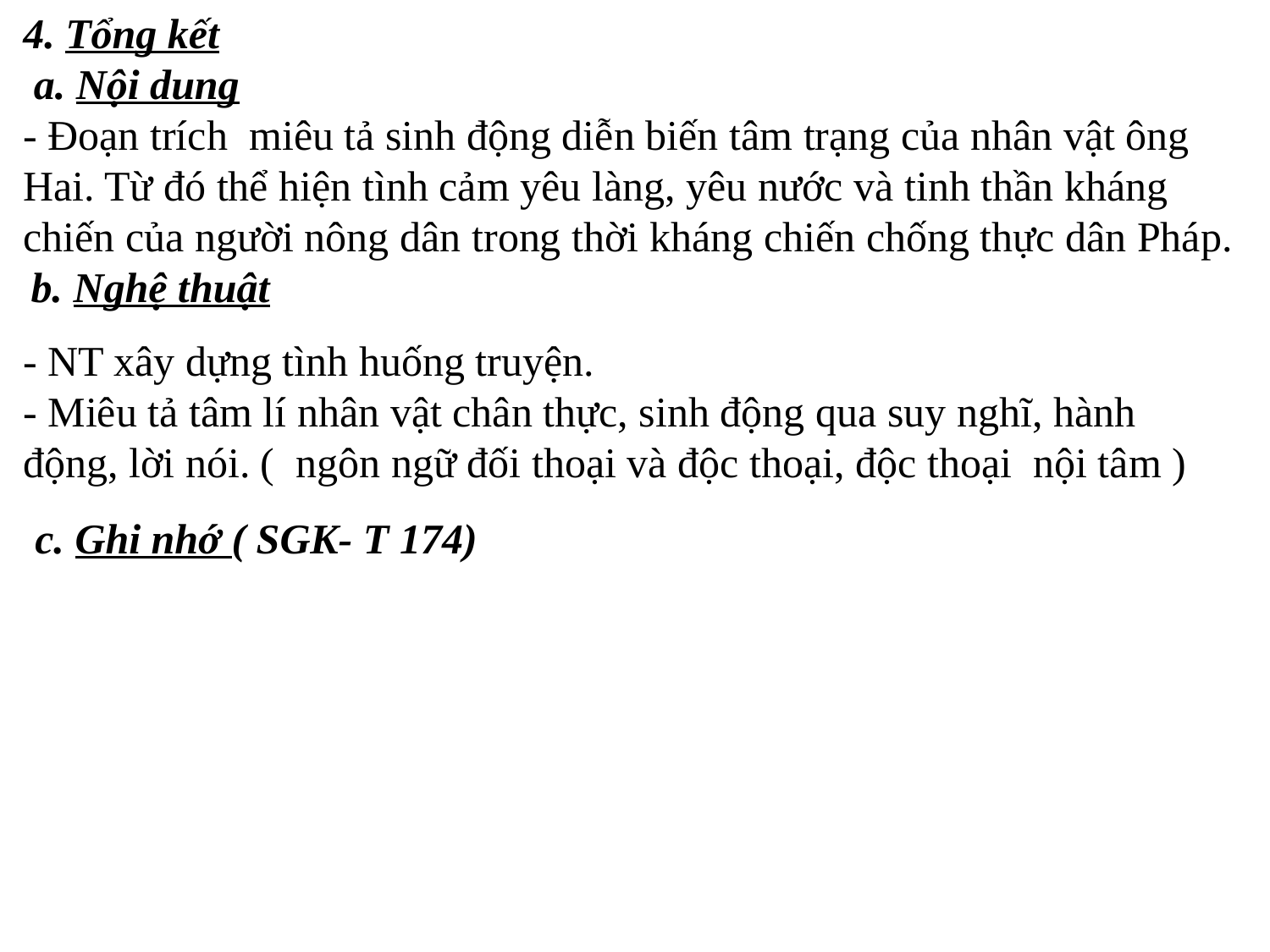

4. Tổng kết
 a. Nội dung
- Đoạn trích  miêu tả sinh động diễn biến tâm trạng của nhân vật ông Hai. Từ đó thể hiện tình cảm yêu làng, yêu nước và tinh thần kháng chiến của người nông dân trong thời kháng chiến chống thực dân Pháp.

 b. Nghệ thuật

- NT xây dựng tình huống truyện.
- Miêu tả tâm lí nhân vật chân thực, sinh động qua suy nghĩ, hành động, lời nói. (  ngôn ngữ đối thoại và độc thoại, độc thoại  nội tâm )

c. Ghi nhớ ( SGK- T 174)